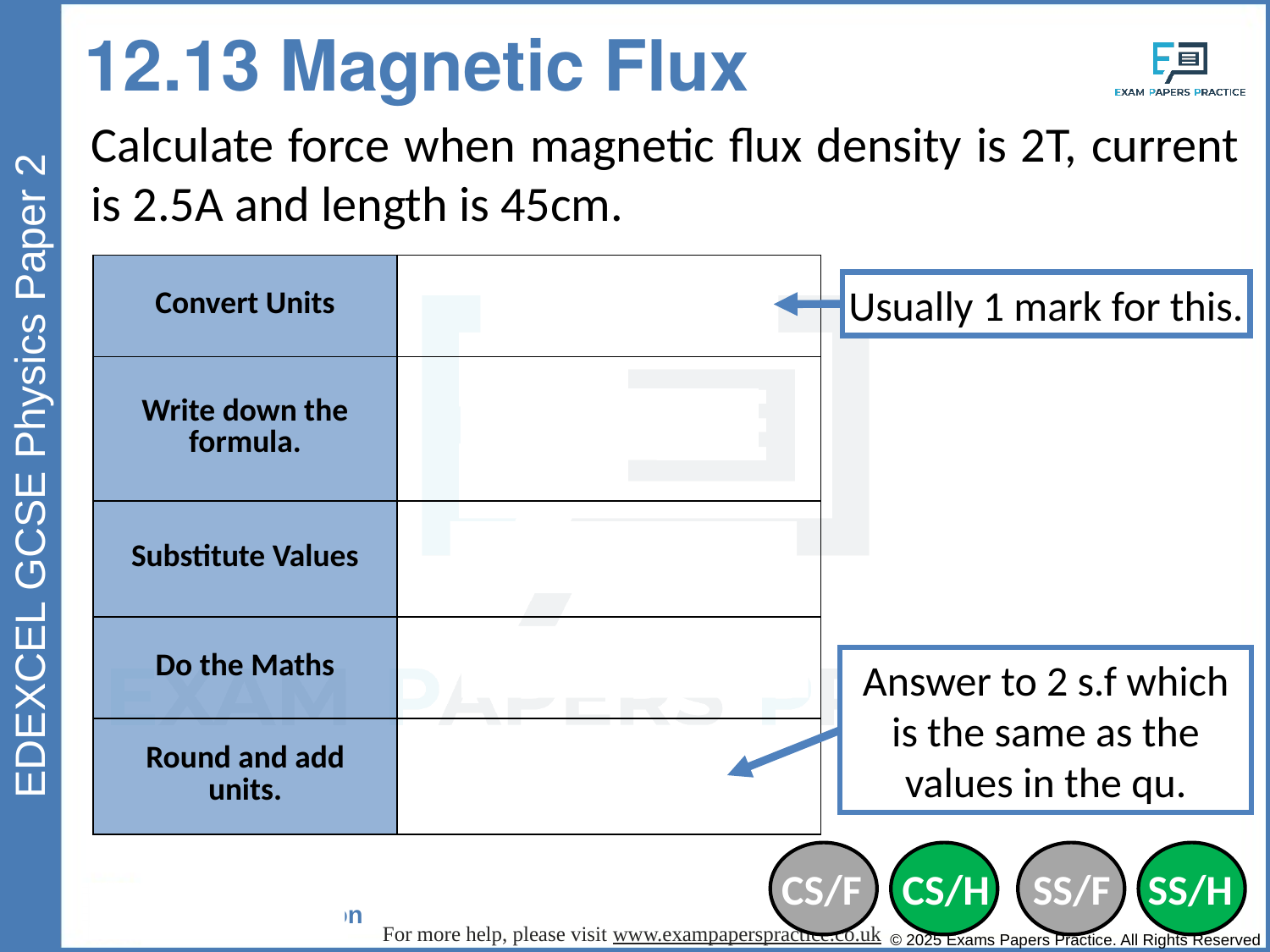

12.13 Magnetic Flux
Calculate force when magnetic flux density is 2T, current is 2.5A and length is 45cm.
| Convert Units | 45cm = 0.45m |
| --- | --- |
| Write down the formula. | F = B x I x l |
| Substitute Values | F = 2 x 2.5 x 0.45 |
| Do the Maths | 2.25 |
| Round and add units. | 2.25N |

Usually 1 mark for this.

Answer to 2 s.f which is the same as the values in the qu.